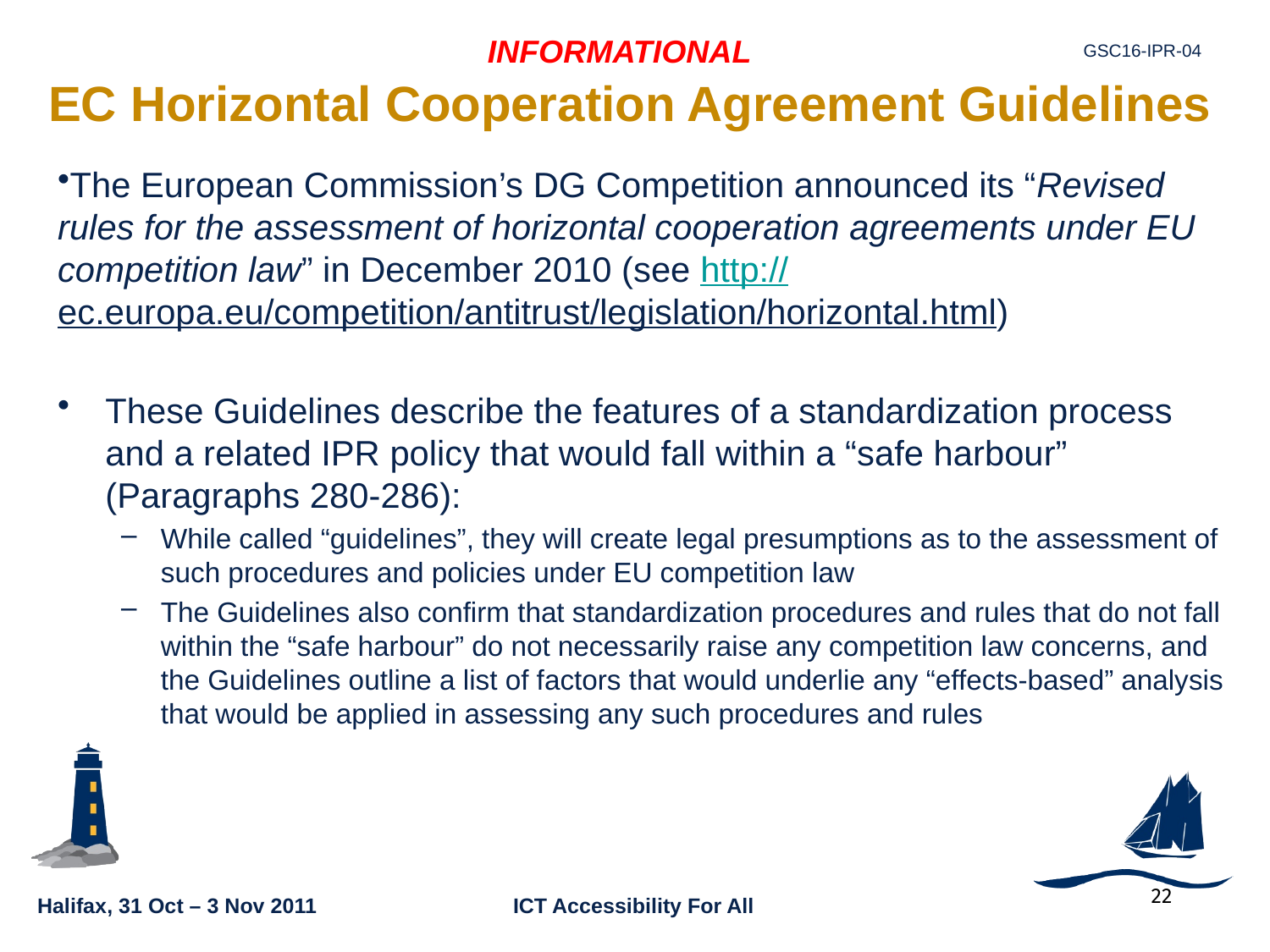

INFORMATIONAL
# EC Horizontal Cooperation Agreement Guidelines
The European Commission’s DG Competition announced its “Revised rules for the assessment of horizontal cooperation agreements under EU competition law” in December 2010 (see http://ec.europa.eu/competition/antitrust/legislation/horizontal.html)

These Guidelines describe the features of a standardization process and a related IPR policy that would fall within a “safe harbour” (Paragraphs 280-286):
While called “guidelines”, they will create legal presumptions as to the assessment of such procedures and policies under EU competition law
The Guidelines also confirm that standardization procedures and rules that do not fall within the “safe harbour” do not necessarily raise any competition law concerns, and the Guidelines outline a list of factors that would underlie any “effects-based” analysis that would be applied in assessing any such procedures and rules
22